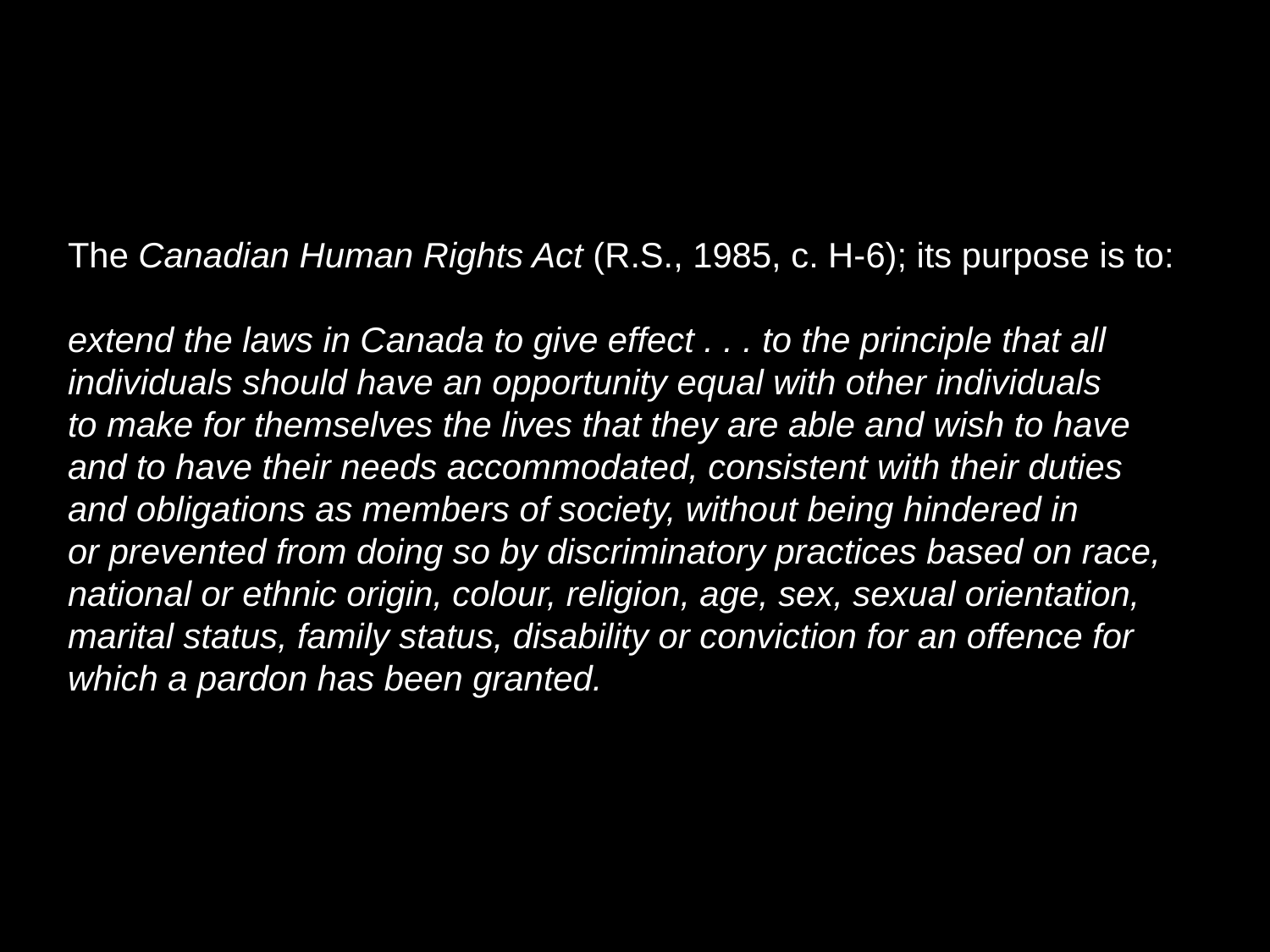

# The Canadian Human Rights Act (R.S., 1985, c. H-6); its purpose is to:
extend the laws in Canada to give effect . . . to the principle that all
individuals should have an opportunity equal with other individuals
to make for themselves the lives that they are able and wish to have
and to have their needs accommodated, consistent with their duties
and obligations as members of society, without being hindered in
or prevented from doing so by discriminatory practices based on race,
national or ethnic origin, colour, religion, age, sex, sexual orientation,
marital status, family status, disability or conviction for an offence for
which a pardon has been granted.